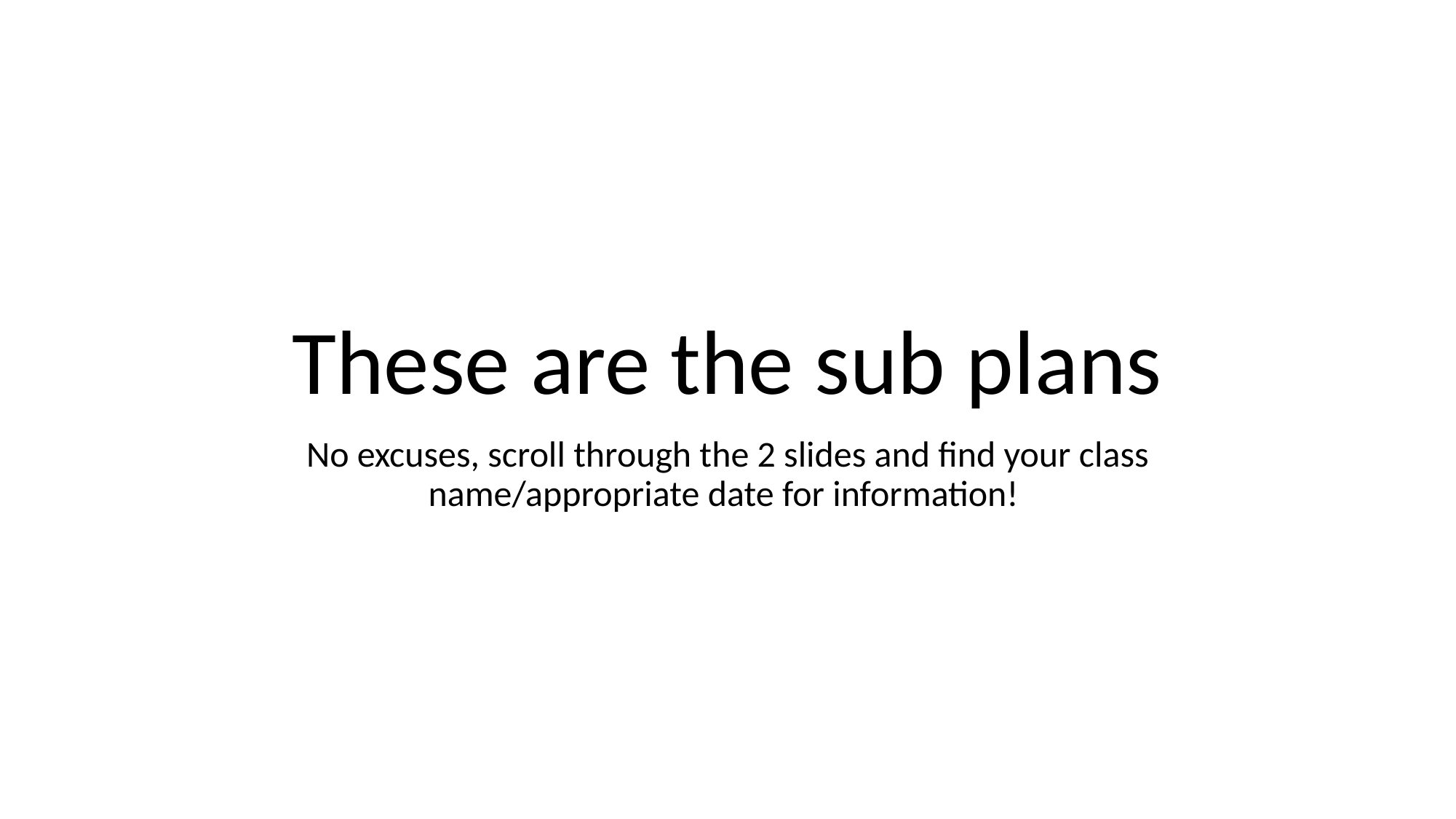

# These are the sub plans
No excuses, scroll through the 2 slides and find your class name/appropriate date for information!